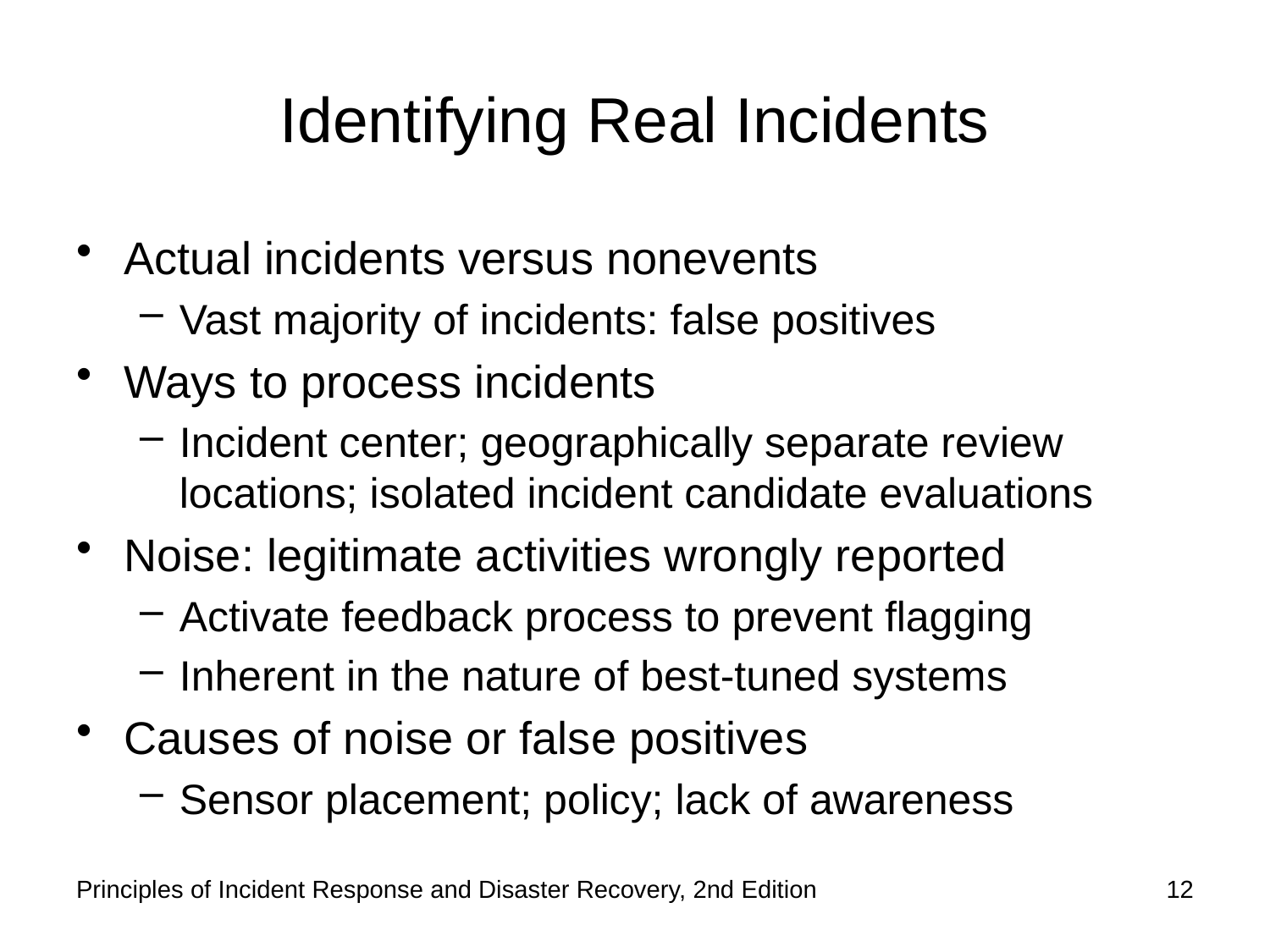

# Identifying Real Incidents
Actual incidents versus nonevents
Vast majority of incidents: false positives
Ways to process incidents
Incident center; geographically separate review locations; isolated incident candidate evaluations
Noise: legitimate activities wrongly reported
Activate feedback process to prevent flagging
Inherent in the nature of best-tuned systems
Causes of noise or false positives
Sensor placement; policy; lack of awareness

Principles of Incident Response and Disaster Recovery, 2nd Edition
12